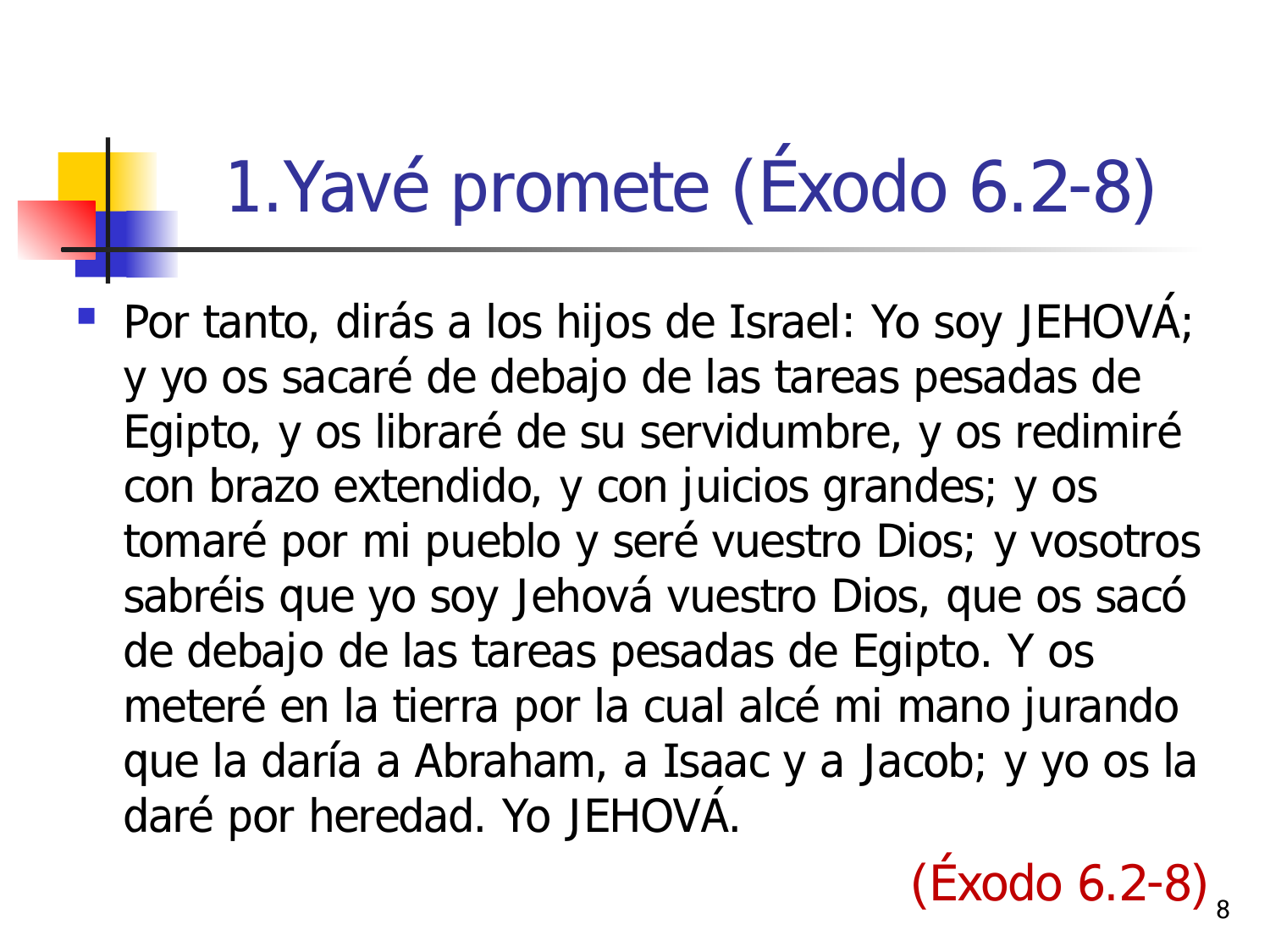

# Yavé promete (Éxodo 6.2-8)
Por tanto, dirás a los hijos de Israel: Yo soy JEHOVÁ; y yo os sacaré de debajo de las tareas pesadas de Egipto, y os libraré de su servidumbre, y os redimiré con brazo extendido, y con juicios grandes; y os tomaré por mi pueblo y seré vuestro Dios; y vosotros sabréis que yo soy Jehová vuestro Dios, que os sacó de debajo de las tareas pesadas de Egipto. Y os meteré en la tierra por la cual alcé mi mano jurando que la daría a Abraham, a Isaac y a Jacob; y yo os la daré por heredad. Yo JEHOVÁ.
                                                          (Éxodo 6.2-8)
8